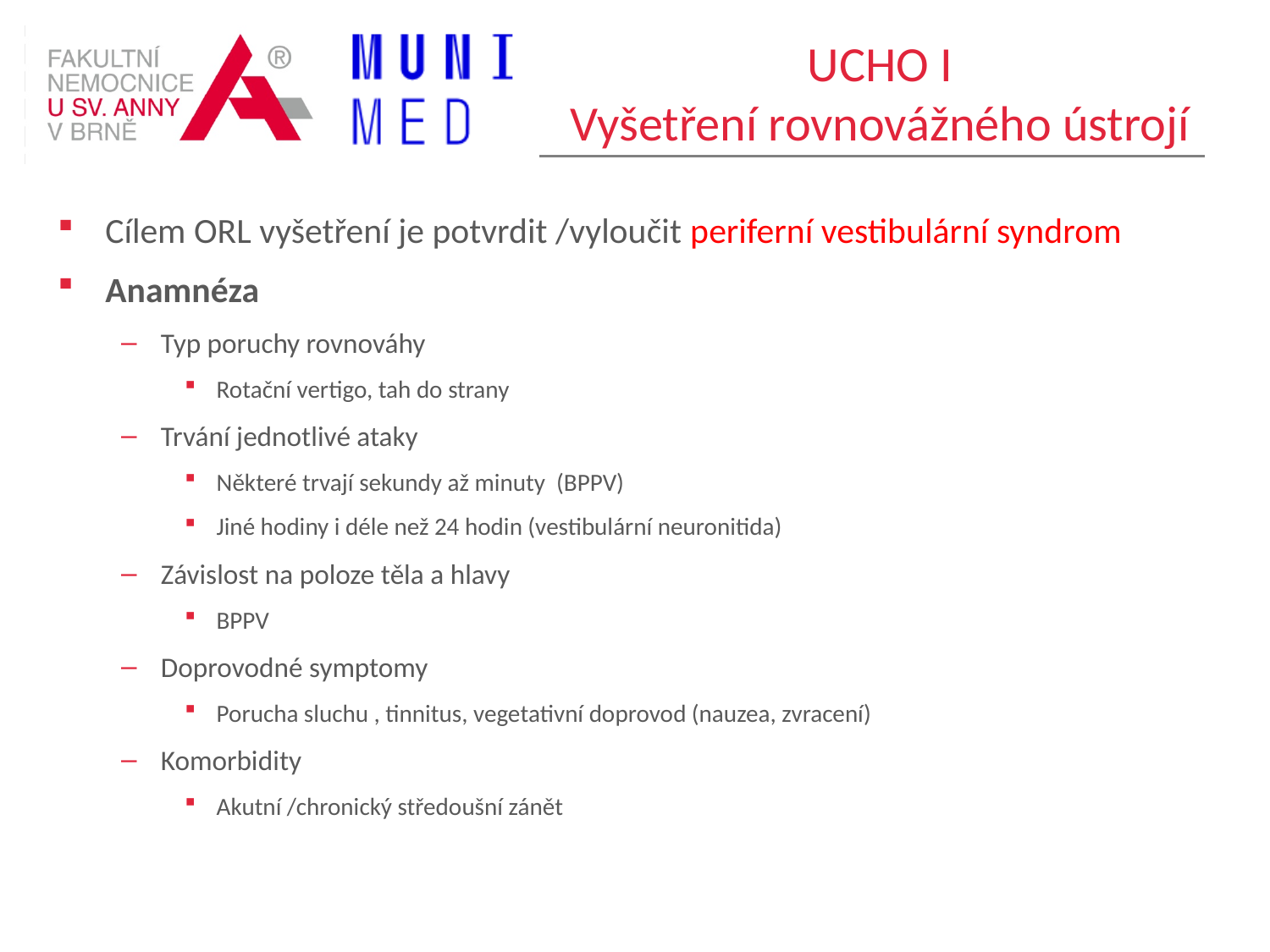

# UCHO I Vyšetření rovnovážného ústrojí
Cílem ORL vyšetření je potvrdit /vyloučit periferní vestibulární syndrom
Anamnéza
Typ poruchy rovnováhy
Rotační vertigo, tah do strany
Trvání jednotlivé ataky
Některé trvají sekundy až minuty  (BPPV)
Jiné hodiny i déle než 24 hodin (vestibulární neuronitida)
Závislost na poloze těla a hlavy
BPPV
Doprovodné symptomy
Porucha sluchu , tinnitus, vegetativní doprovod (nauzea, zvracení)
Komorbidity
Akutní /chronický středoušní zánět